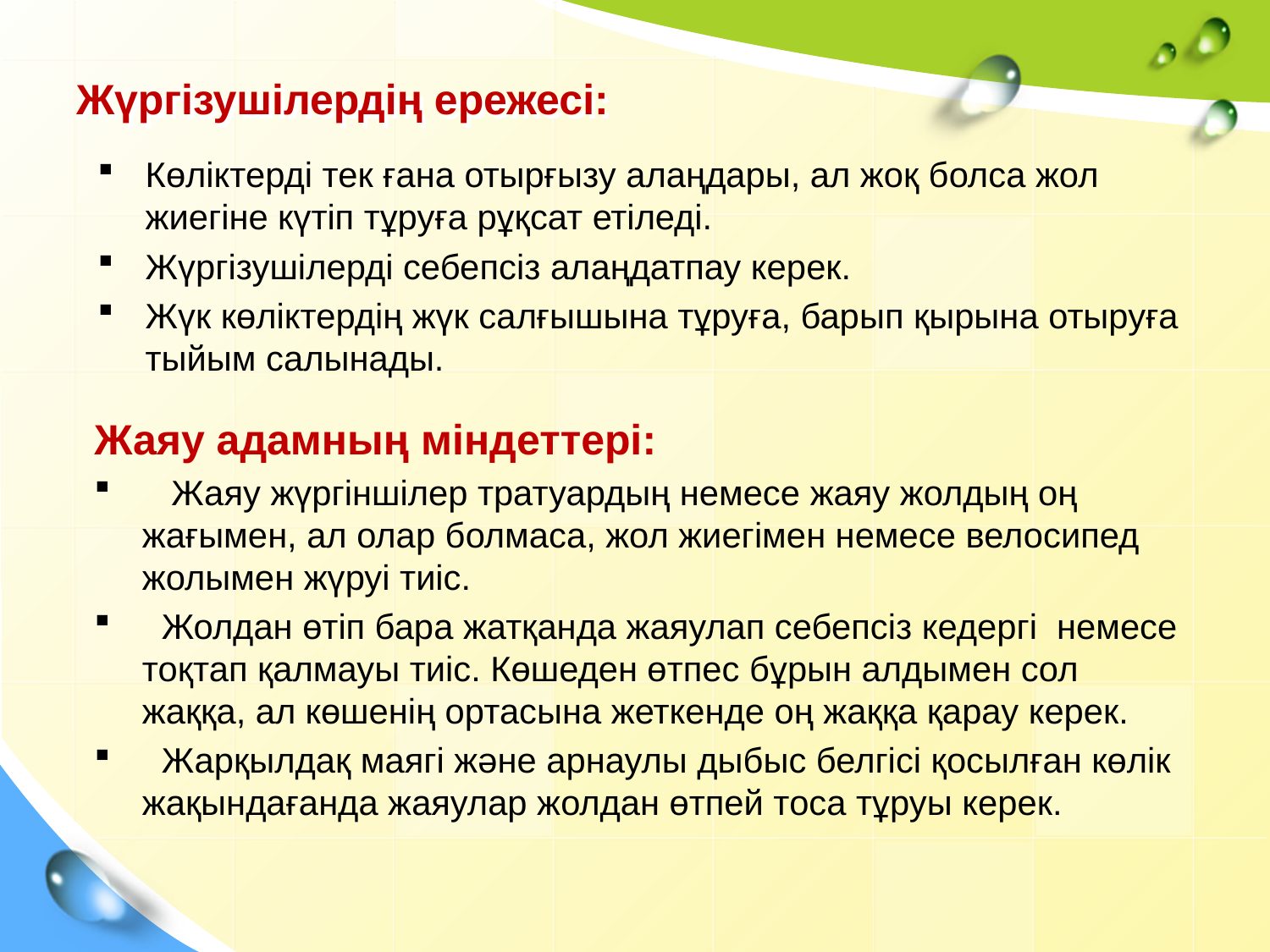

# Жүргізушілердің ережесі:
Көліктерді тек ғана отырғызу алаңдары, ал жоқ болса жол жиегіне күтіп тұруға рұқсат етіледі.
Жүргізушілерді себепсіз алаңдатпау керек.
Жүк көліктердің жүк салғышына тұруға, барып қырына отыруға тыйым салынады.

Жаяу адамның міндеттері:
   Жаяу жүргіншілер тратуардың немесе жаяу жолдың оң жағымен, ал олар болмаса, жол жиегімен немесе велосипед жолымен жүруі тиіс.
  Жолдан өтіп бара жатқанда жаяулап себепсіз кедергі  немесе тоқтап қалмауы тиіс. Көшеден өтпес бұрын алдымен сол жаққа, ал көшенің ортасына жеткенде оң жаққа қарау керек.
  Жарқылдақ маягі және арнаулы дыбыс белгісі қосылған көлік жақындағанда жаяулар жолдан өтпей тоса тұруы керек.